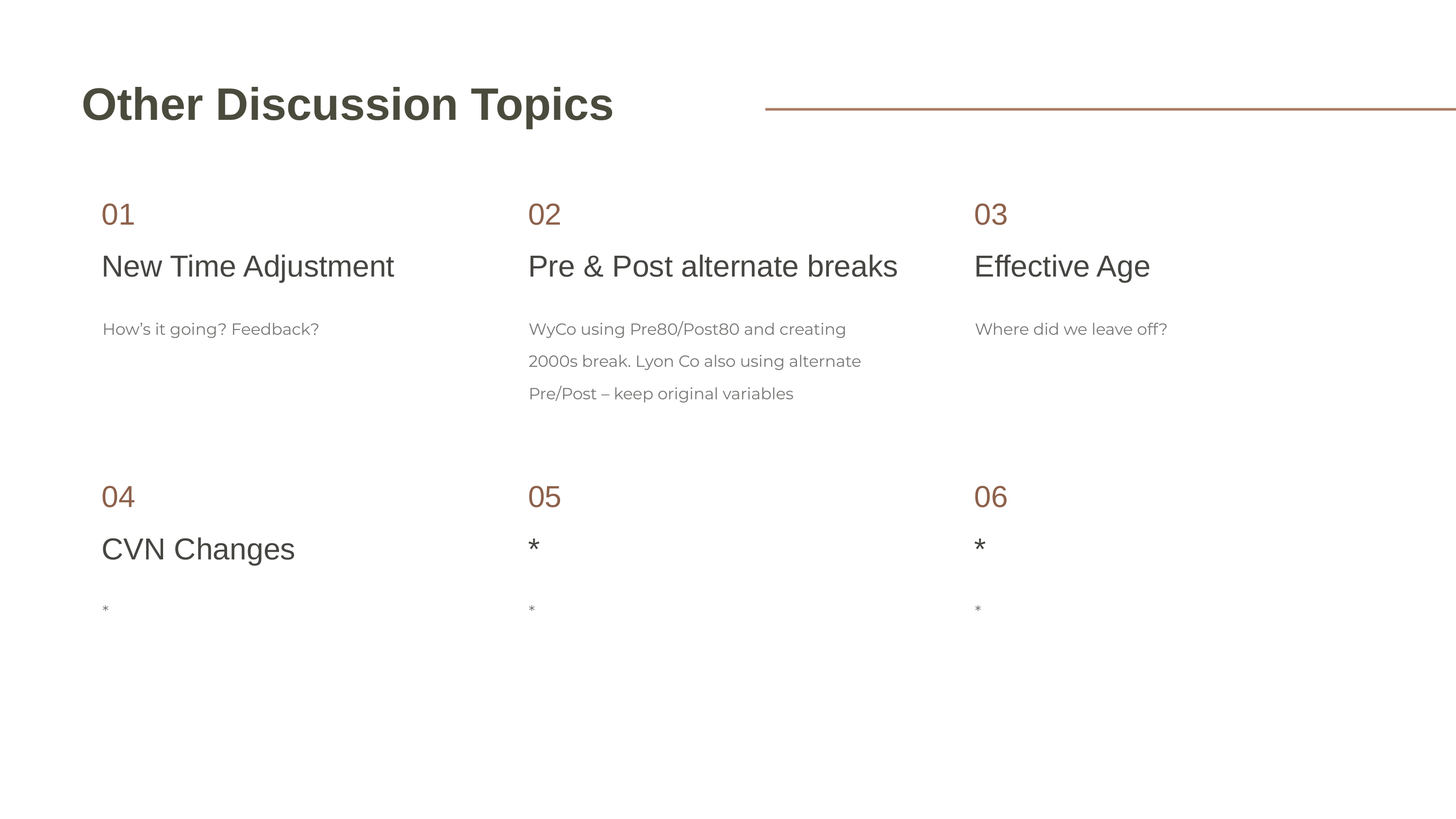

Other Discussion Topics

03
Effective Age
Where did we leave off?
01
New Time Adjustment
How’s it going? Feedback?
02
Pre & Post alternate breaks
WyCo using Pre80/Post80 and creating 2000s break. Lyon Co also using alternate Pre/Post – keep original variables
04

*
05
*
*
06
*
*
CVN Changes